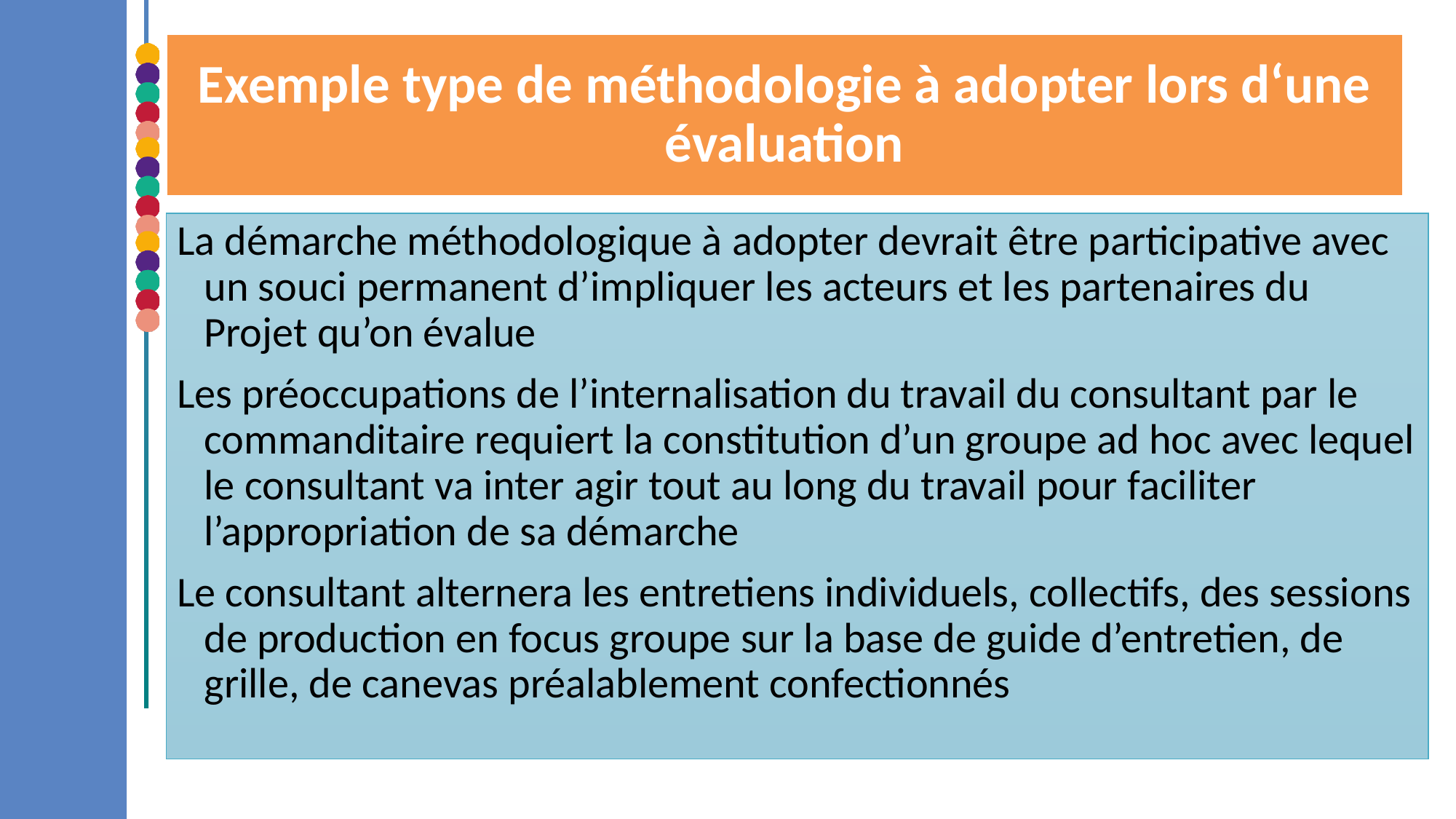

# Exemple type de méthodologie à adopter lors d‘une évaluation
La démarche méthodologique à adopter devrait être participative avec un souci permanent d’impliquer les acteurs et les partenaires du Projet qu’on évalue
Les préoccupations de l’internalisation du travail du consultant par le commanditaire requiert la constitution d’un groupe ad hoc avec lequel le consultant va inter agir tout au long du travail pour faciliter l’appropriation de sa démarche
Le consultant alternera les entretiens individuels, collectifs, des sessions de production en focus groupe sur la base de guide d’entretien, de grille, de canevas préalablement confectionnés